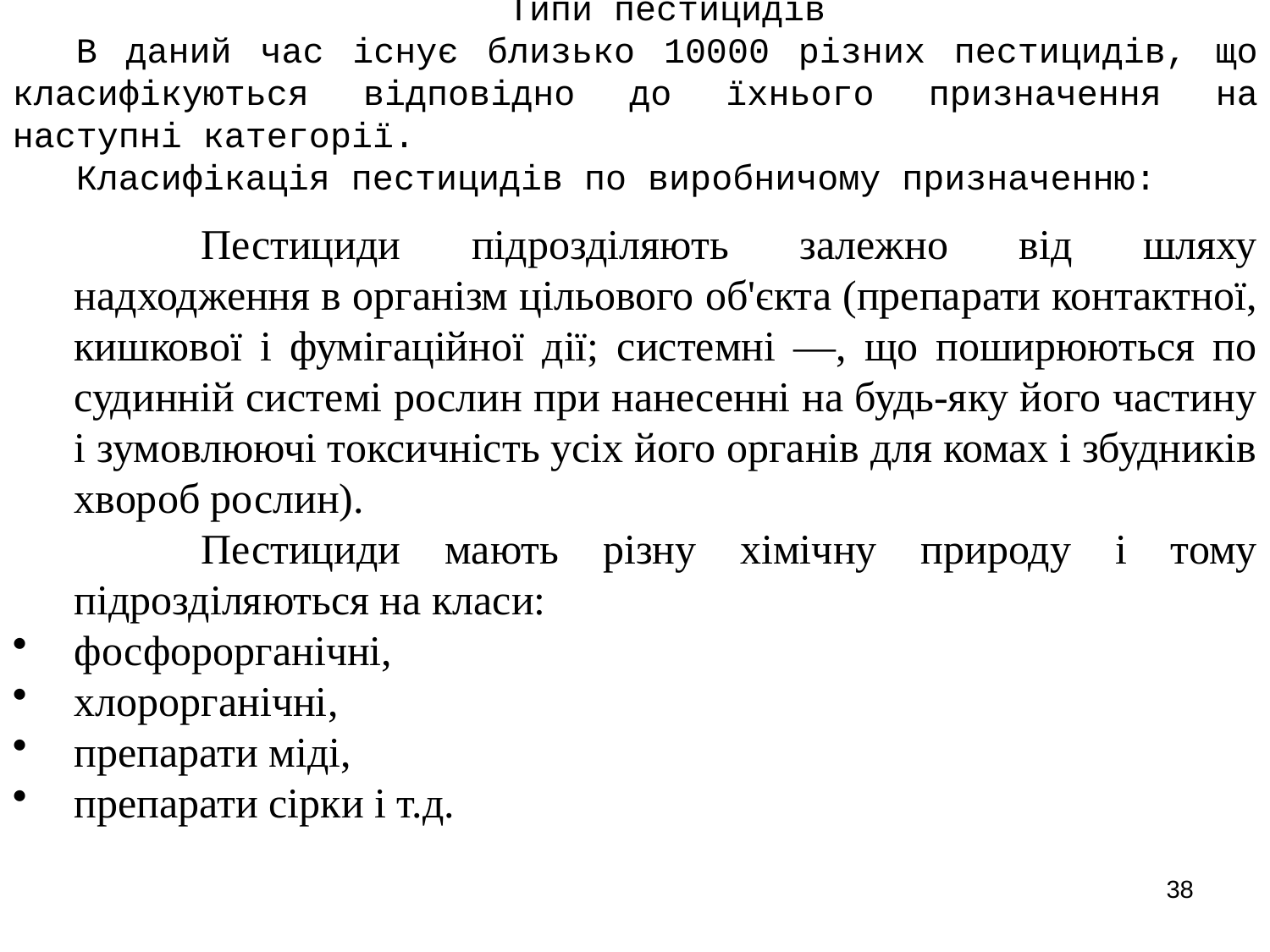

Типи пестицидів
В даний час існує близько 10000 різних пестицидів, що класифікуються відповідно до їхнього призначення на наступні категорії.
Класифікація пестицидів по виробничому призначенню:
		Пестициди підрозділяють залежно від шляху надходження в організм цільового об'єкта (препарати контактної, кишкової і фумігаційної дії; системні —, що поширюються по судинній системі рослин при нанесенні на будь-яку його частину і зумовлюючі токсичність усіх його органів для комах і збудників хвороб рослин).
		Пестициди мають різну хімічну природу і тому підрозділяються на класи:
фосфорорганічні,
хлорорганічні,
препарати міді,
препарати сірки і т.д.
38